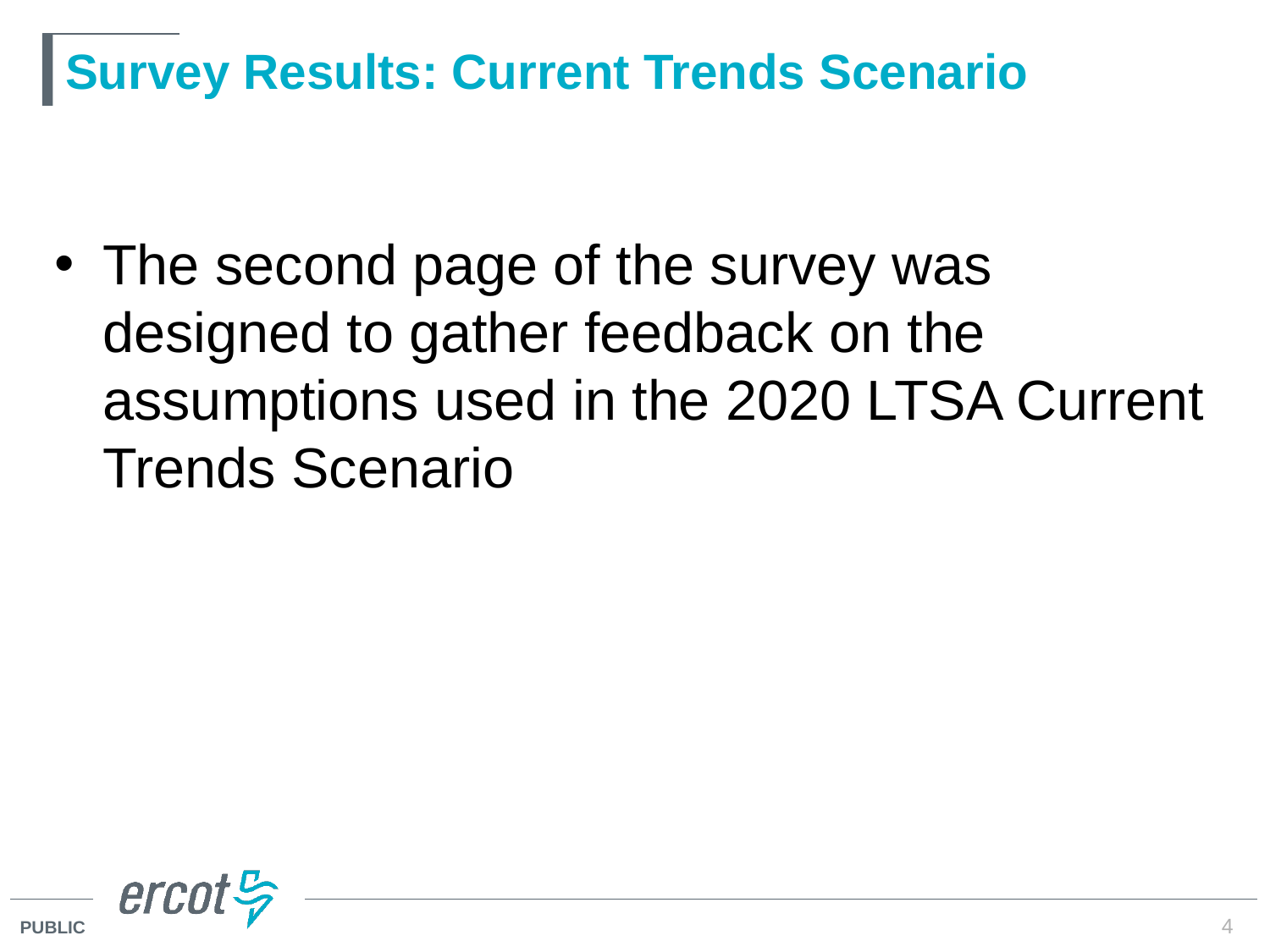

# Survey Results: Current Trends Scenario
The second page of the survey was designed to gather feedback on the assumptions used in the 2020 LTSA Current Trends Scenario
4